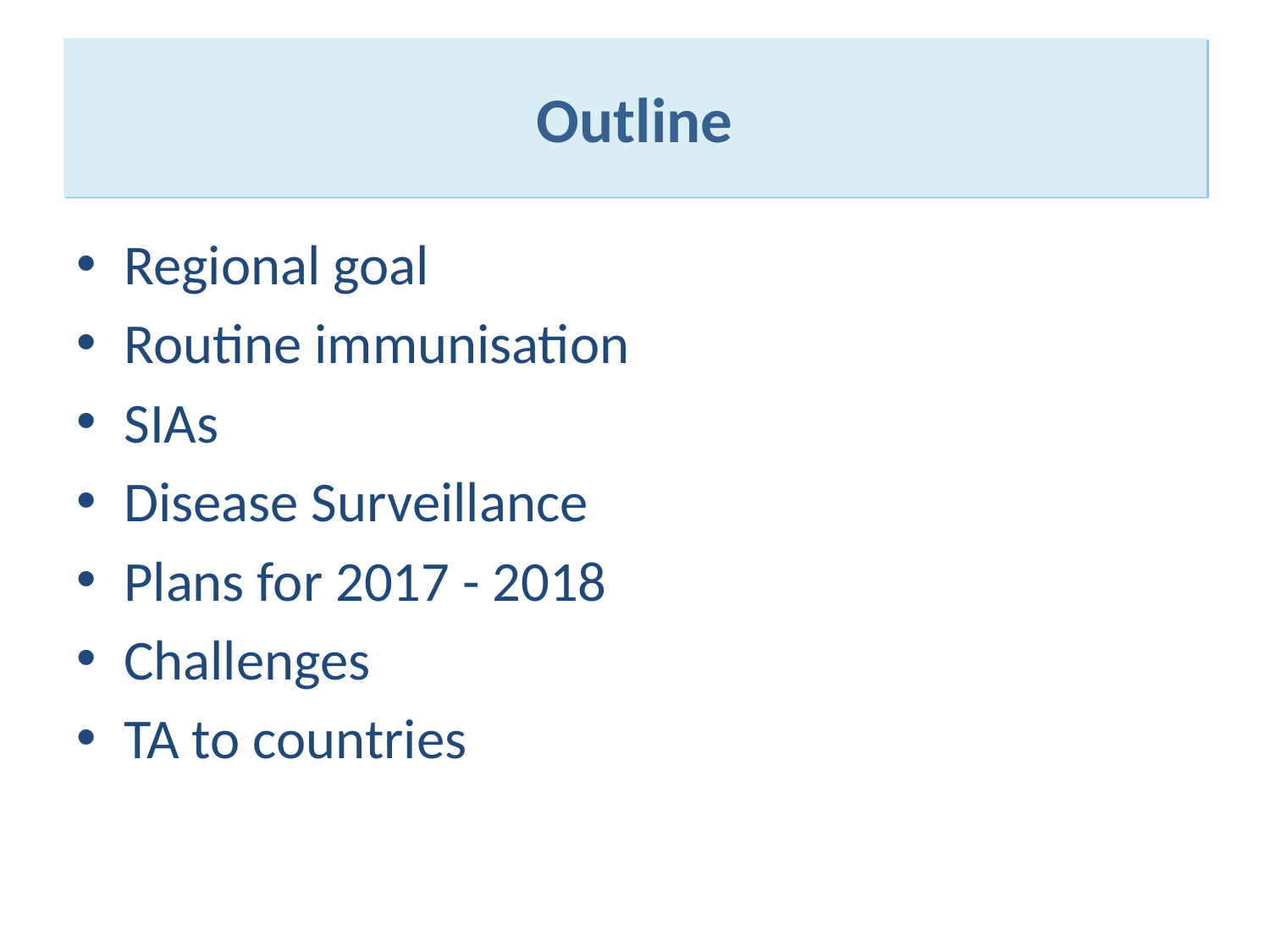

# Outline
Regional goal
Routine immunisation
SIAs
Disease Surveillance
Plans for 2017 - 2018
Challenges
TA to countries